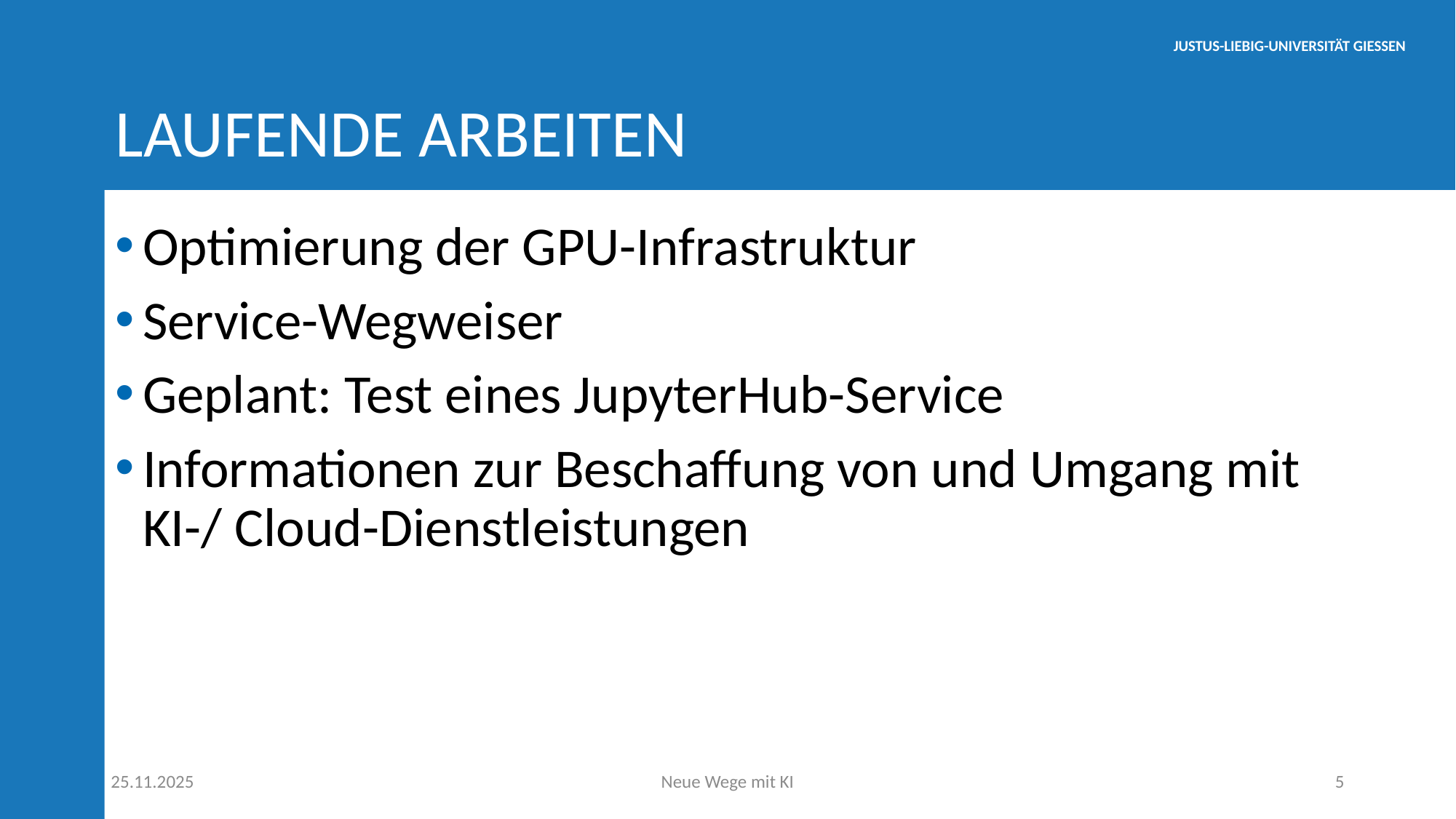

# Laufende Arbeiten
Optimierung der GPU-Infrastruktur
Service-Wegweiser
Geplant: Test eines JupyterHub-Service
Informationen zur Beschaffung von und Umgang mit
KI-/ Cloud-Dienstleistungen

25.11.2025
Neue Wege mit KI
5